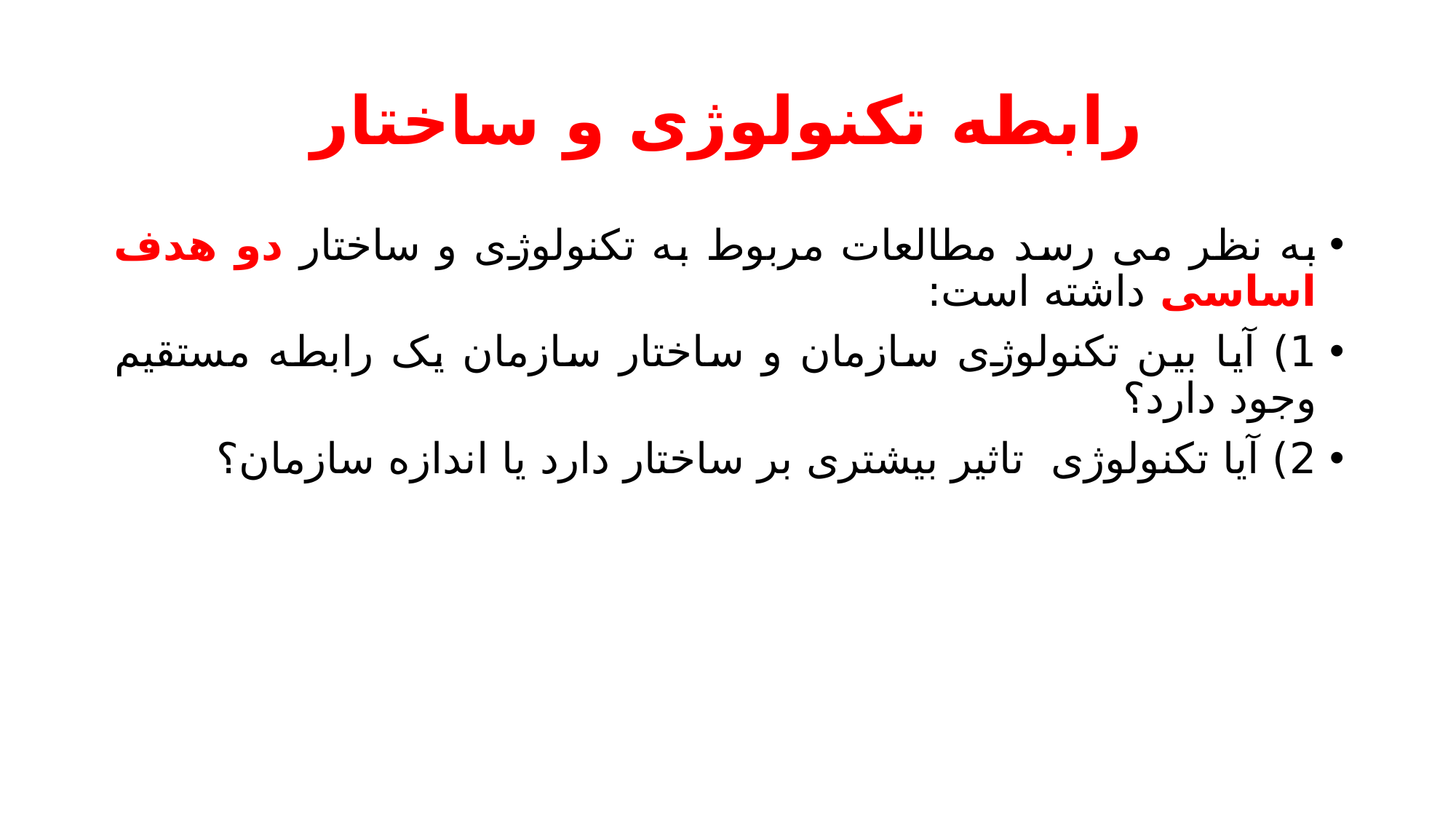

# رابطه تکنولوژی و ساختار
به نظر می رسد مطالعات مربوط به تکنولوژی و ساختار دو هدف اساسی داشته است:
1) آیا بین تکنولوژی سازمان و ساختار سازمان یک رابطه مستقیم وجود دارد؟
2) آیا تکنولوژی  تاثیر بیشتری بر ساختار دارد یا اندازه سازمان؟